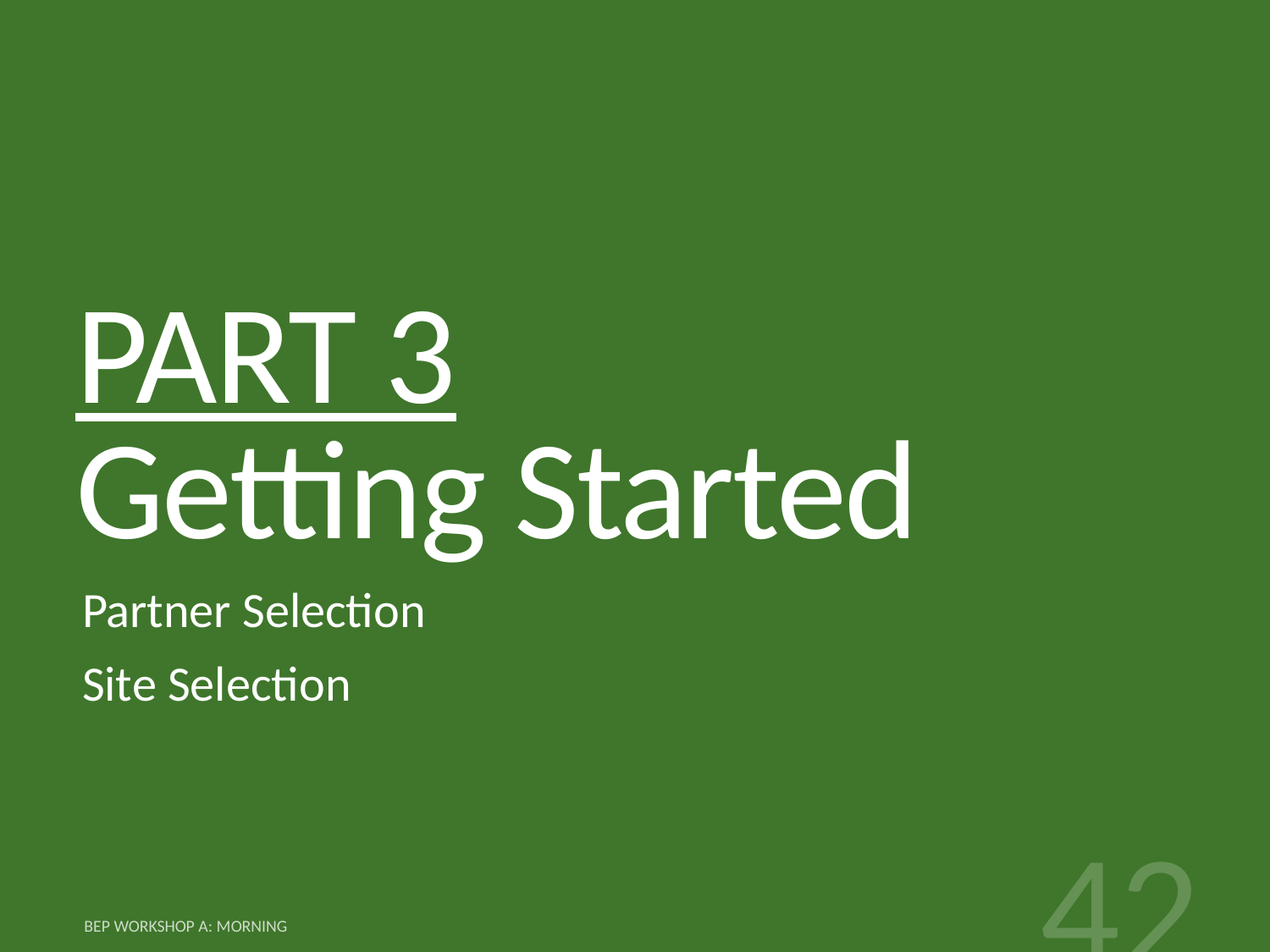

# PART 3 Getting Started
Partner Selection
Site Selection
42
BEP workshop A: morning